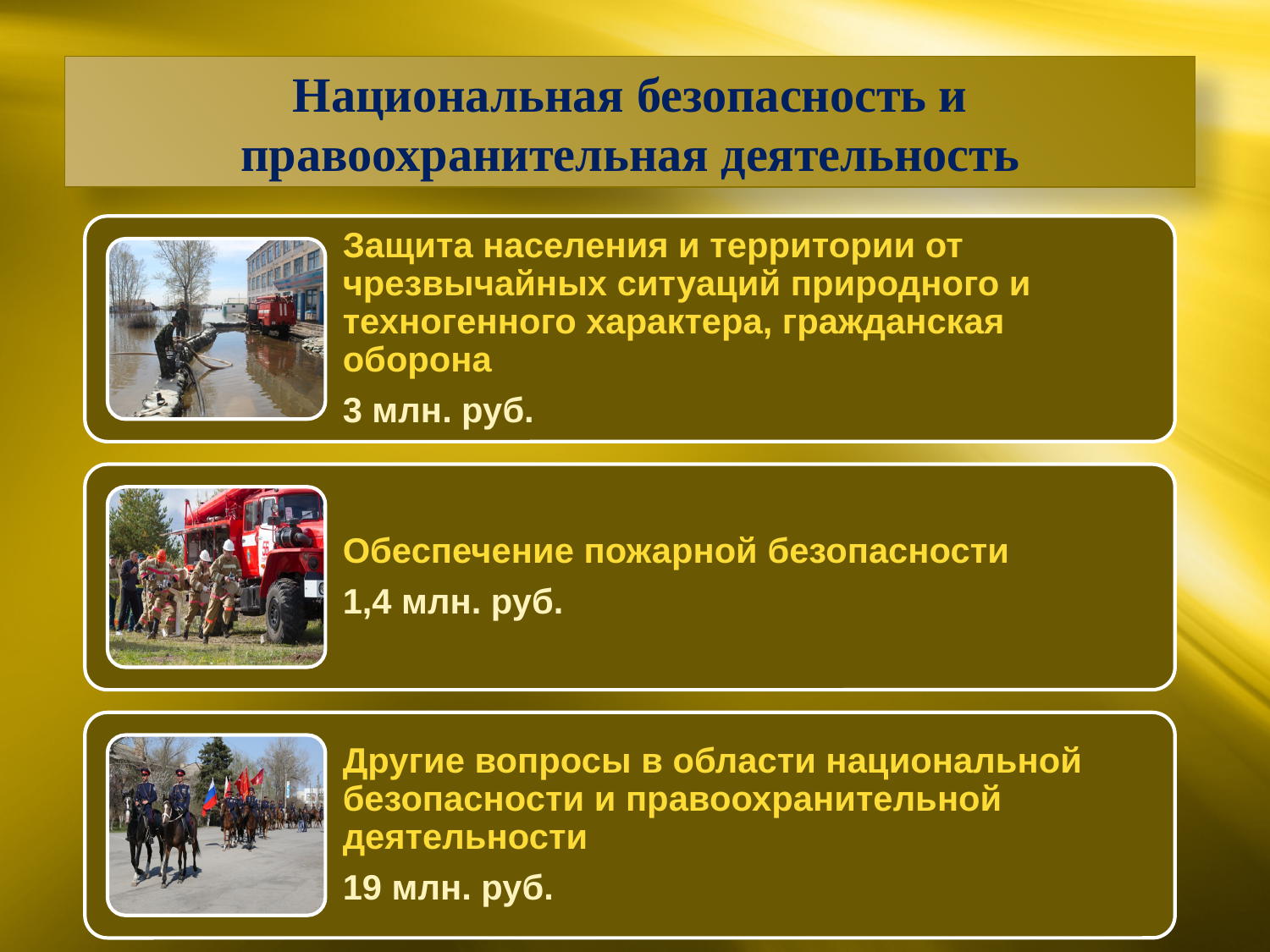

Национальная безопасность и правоохранительная деятельность
Защита населения и территории от чрезвычайных ситуаций природного и техногенного характера, гражданская оборона
3 млн. руб.
Обеспечение пожарной безопасности
1,4 млн. руб.
Другие вопросы в области национальной безопасности и правоохранительной деятельности
19 млн. руб.